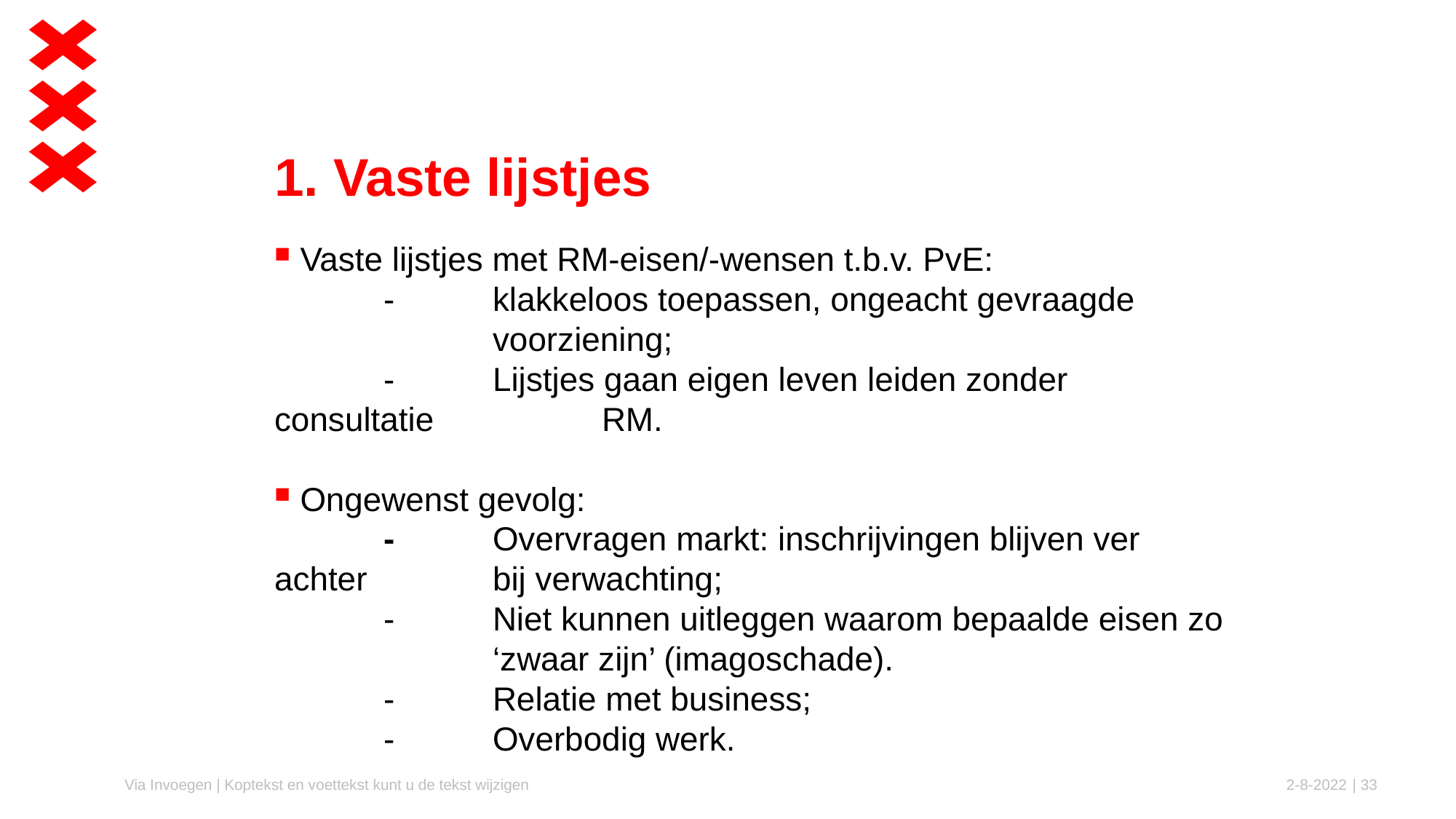

# 1. Vaste lijstjes
Vaste lijstjes met RM-eisen/-wensen t.b.v. PvE:
	-	klakkeloos toepassen, ongeacht gevraagde 			voorziening;
	-	Lijstjes gaan eigen leven leiden zonder consultatie 		RM.

Ongewenst gevolg:
	-	Overvragen markt: inschrijvingen blijven ver achter 		bij verwachting;
	-	Niet kunnen uitleggen waarom bepaalde eisen zo 		‘zwaar zijn’ (imagoschade).
	-	Relatie met business;
	-	Overbodig werk.

Via Invoegen | Koptekst en voettekst kunt u de tekst wijzigen
2-8-2022
| 33